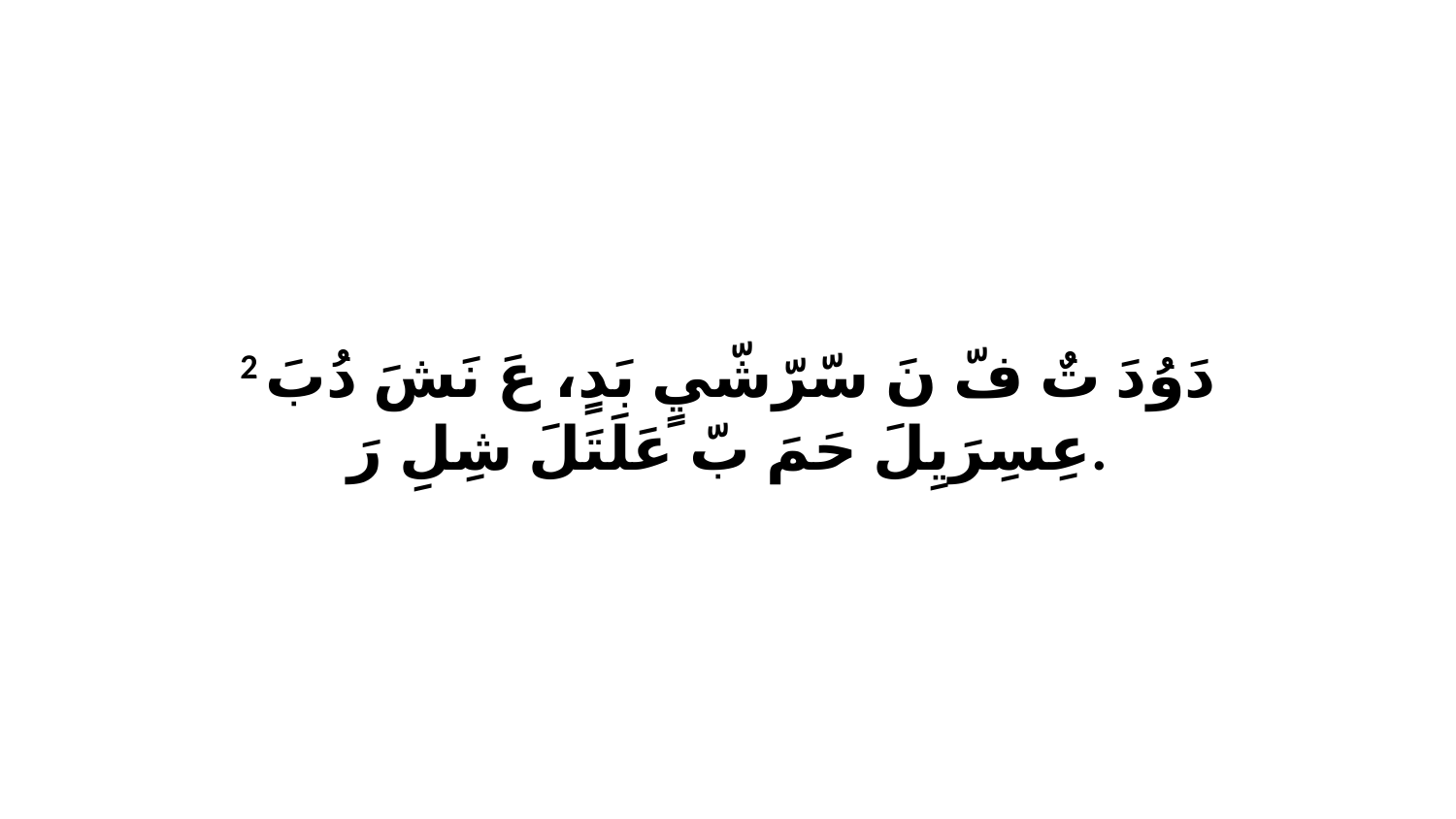

2 دَوُدَ تٌ فّ نَ سّرّشّيٍ بَدٍ، عَ نَشَ دُبَ عِسِرَيِلَ حَمَ بّ عَلَتَلَ شِلِ رَ.